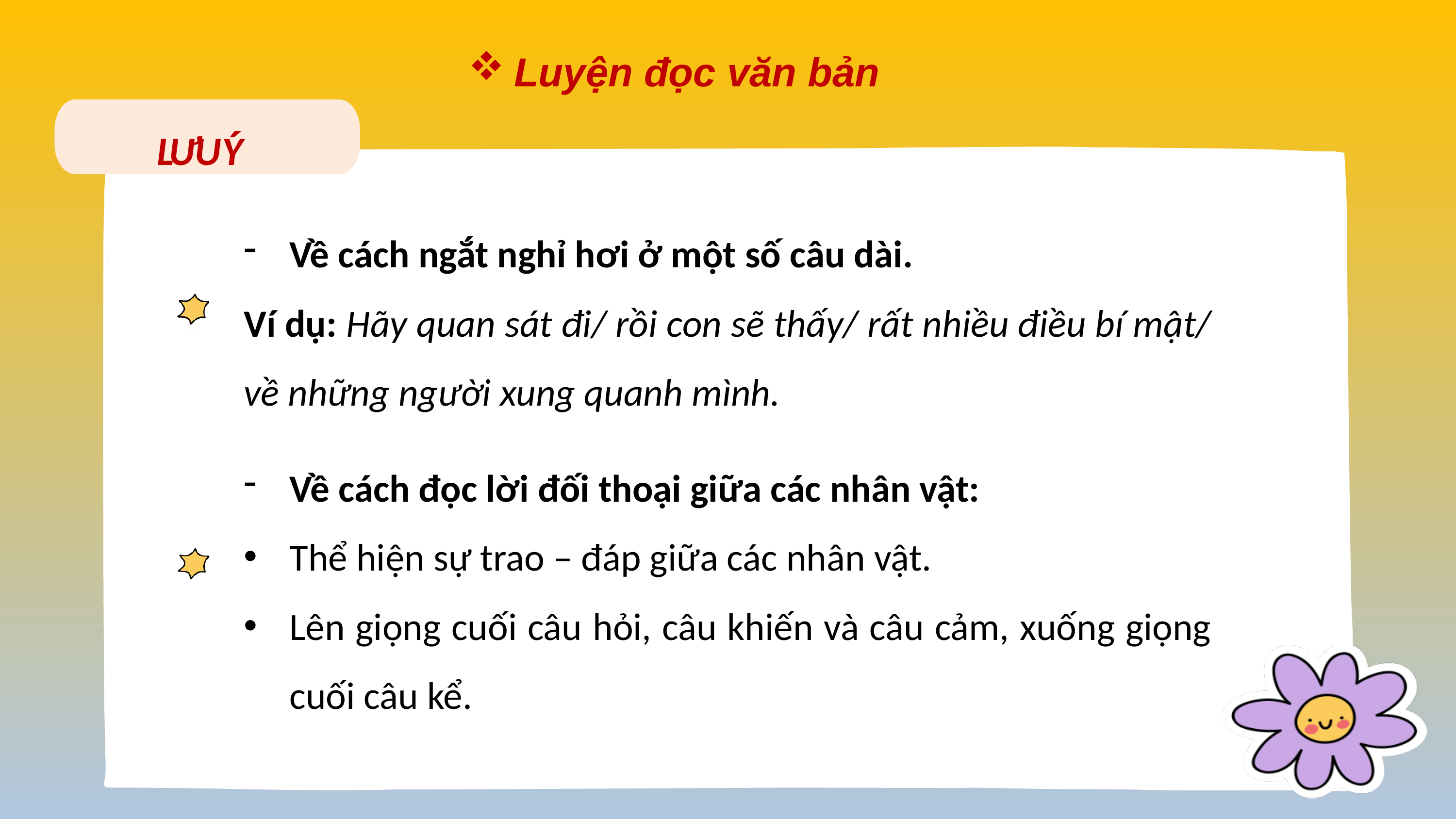

LƯU Ý
Luyện đọc văn bản

Về cách ngắt nghỉ hơi ở một số câu dài.
Ví dụ: Hãy quan sát đi/ rồi con sẽ thấy/ rất nhiều điều bí mật/ về những người xung quanh mình.

Về cách đọc lời đối thoại giữa các nhân vật:
Thể hiện sự trao – đáp giữa các nhân vật.
Lên giọng cuối câu hỏi, câu khiến và câu cảm, xuống giọng cuối câu kể.